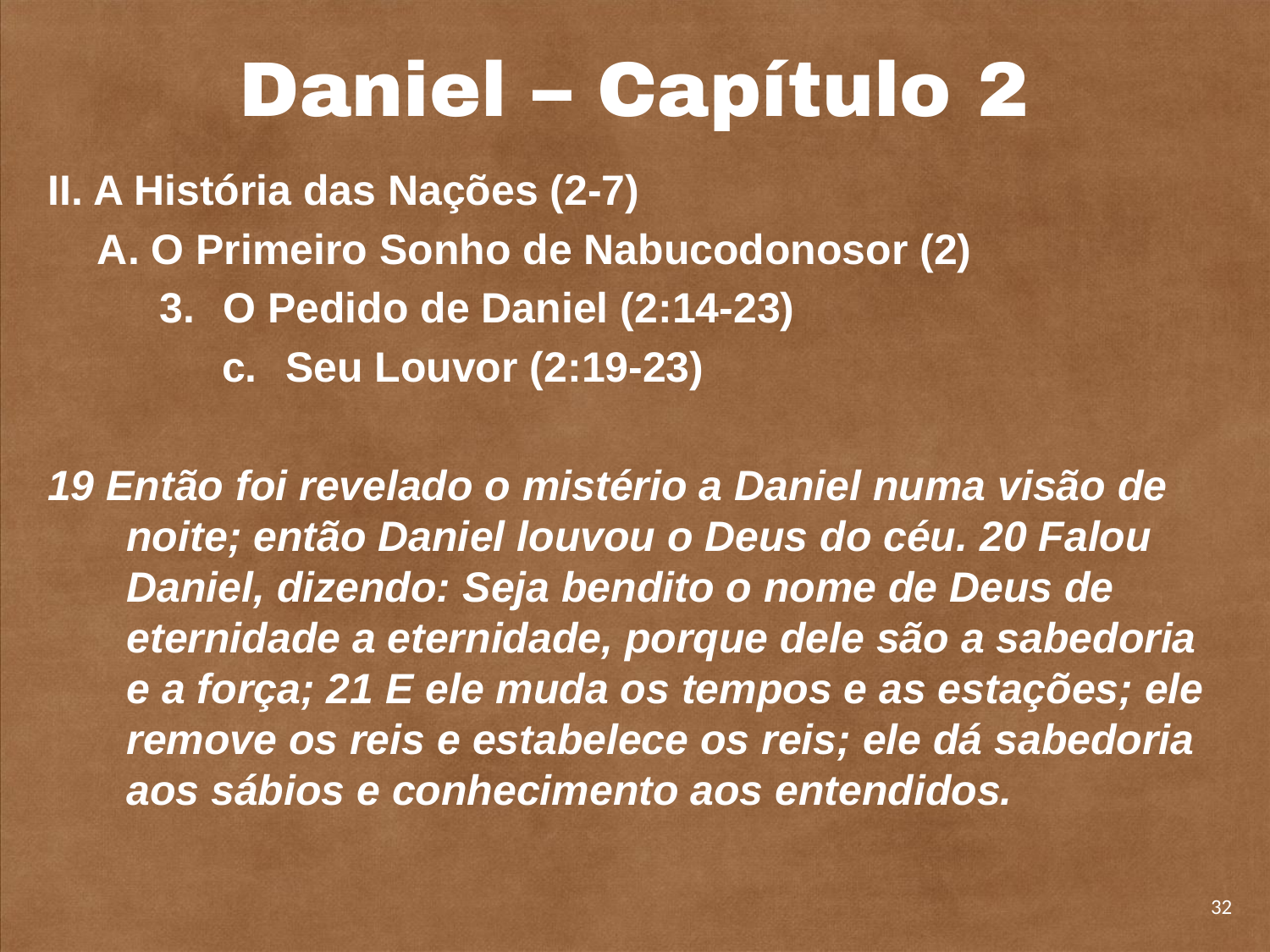

# Daniel – Capítulo 2
II. A História das Nações (2-7)
A. O Primeiro Sonho de Nabucodonosor (2)
O Pedido de Daniel (2:14-23)
Seu Louvor (2:19-23)

19 Então foi revelado o mistério a Daniel numa visão de noite; então Daniel louvou o Deus do céu. 20 Falou Daniel, dizendo: Seja bendito o nome de Deus de eternidade a eternidade, porque dele são a sabedoria e a força; 21 E ele muda os tempos e as estações; ele remove os reis e estabelece os reis; ele dá sabedoria aos sábios e conhecimento aos entendidos.
32